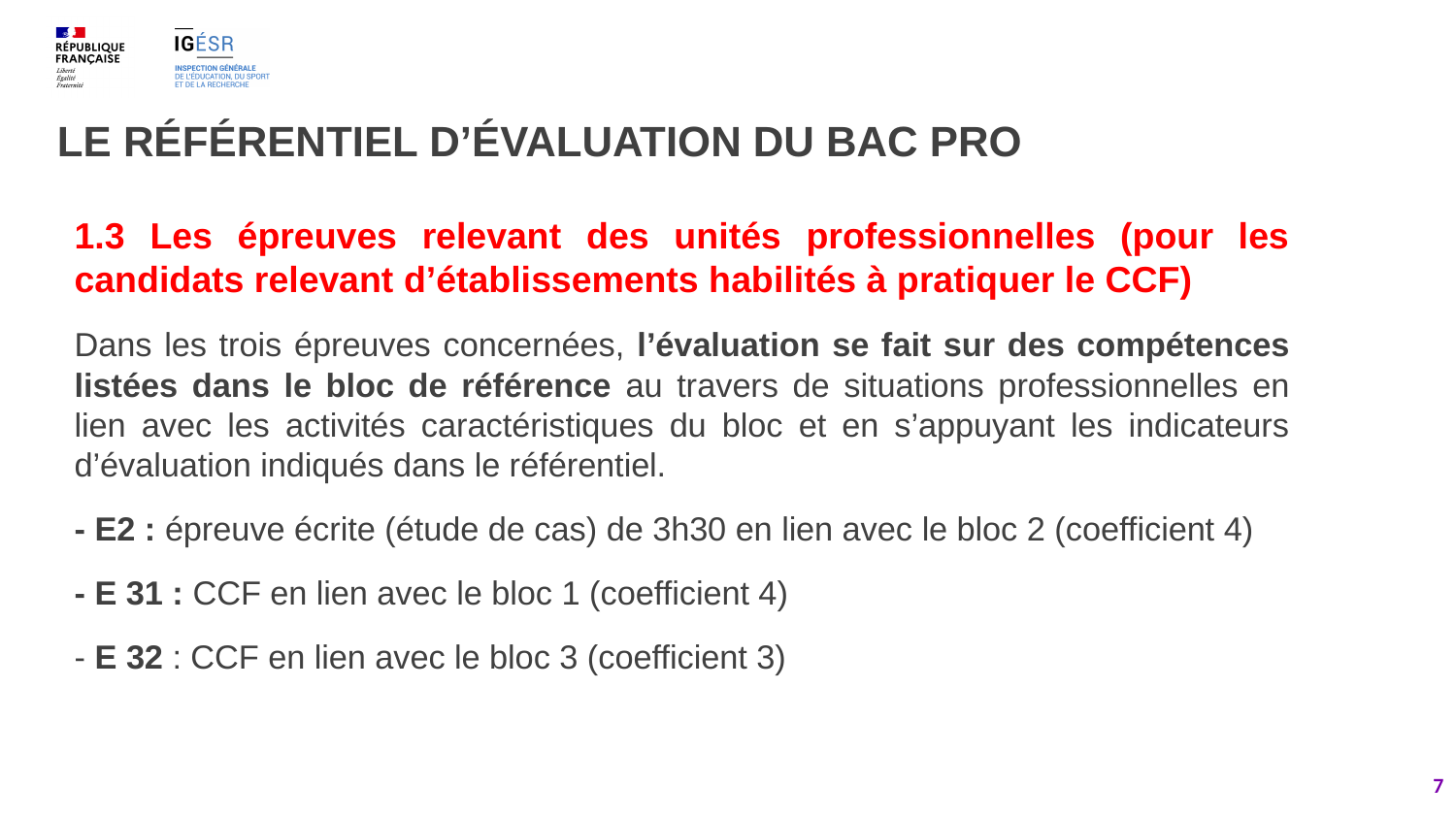

# LE RÉFÉRENTIEL D’ÉVALUATION DU BAC PRO

1.3 Les épreuves relevant des unités professionnelles (pour les candidats relevant d’établissements habilités à pratiquer le CCF)
Dans les trois épreuves concernées, l’évaluation se fait sur des compétences listées dans le bloc de référence au travers de situations professionnelles en lien avec les activités caractéristiques du bloc et en s’appuyant les indicateurs d’évaluation indiqués dans le référentiel.
- E2 : épreuve écrite (étude de cas) de 3h30 en lien avec le bloc 2 (coefficient 4)
- E 31 : CCF en lien avec le bloc 1 (coefficient 4)
- E 32 : CCF en lien avec le bloc 3 (coefficient 3)

7